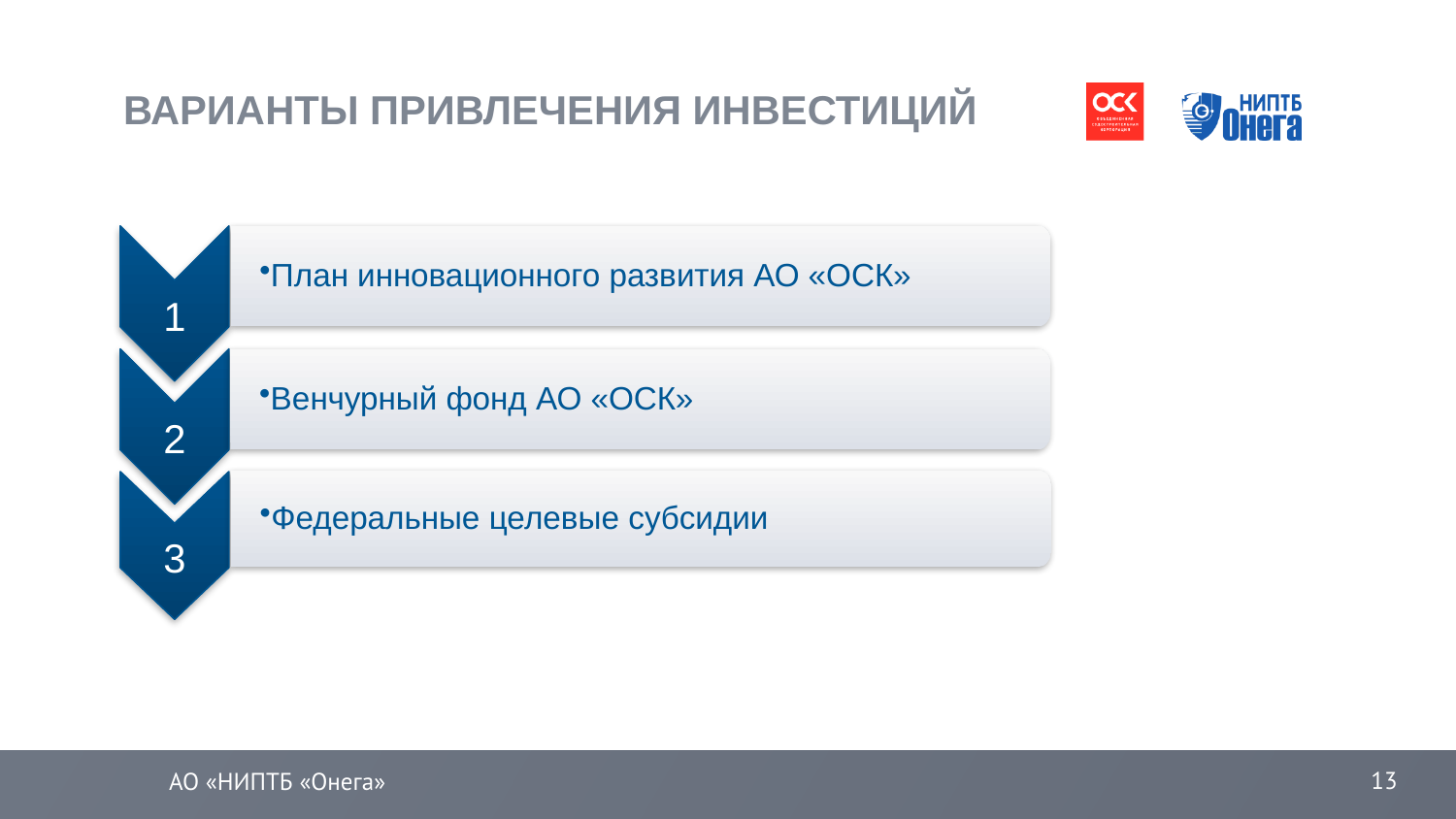

# ВАРИАНТЫ ПРИВЛЕЧЕНИЯ ИНВЕСТИЦИЙ
План инновационного развития АО «ОСК»
1
2
Венчурный фонд АО «ОСК»
Федеральные целевые субсидии
3
АО «НИПТБ «Онега»
13